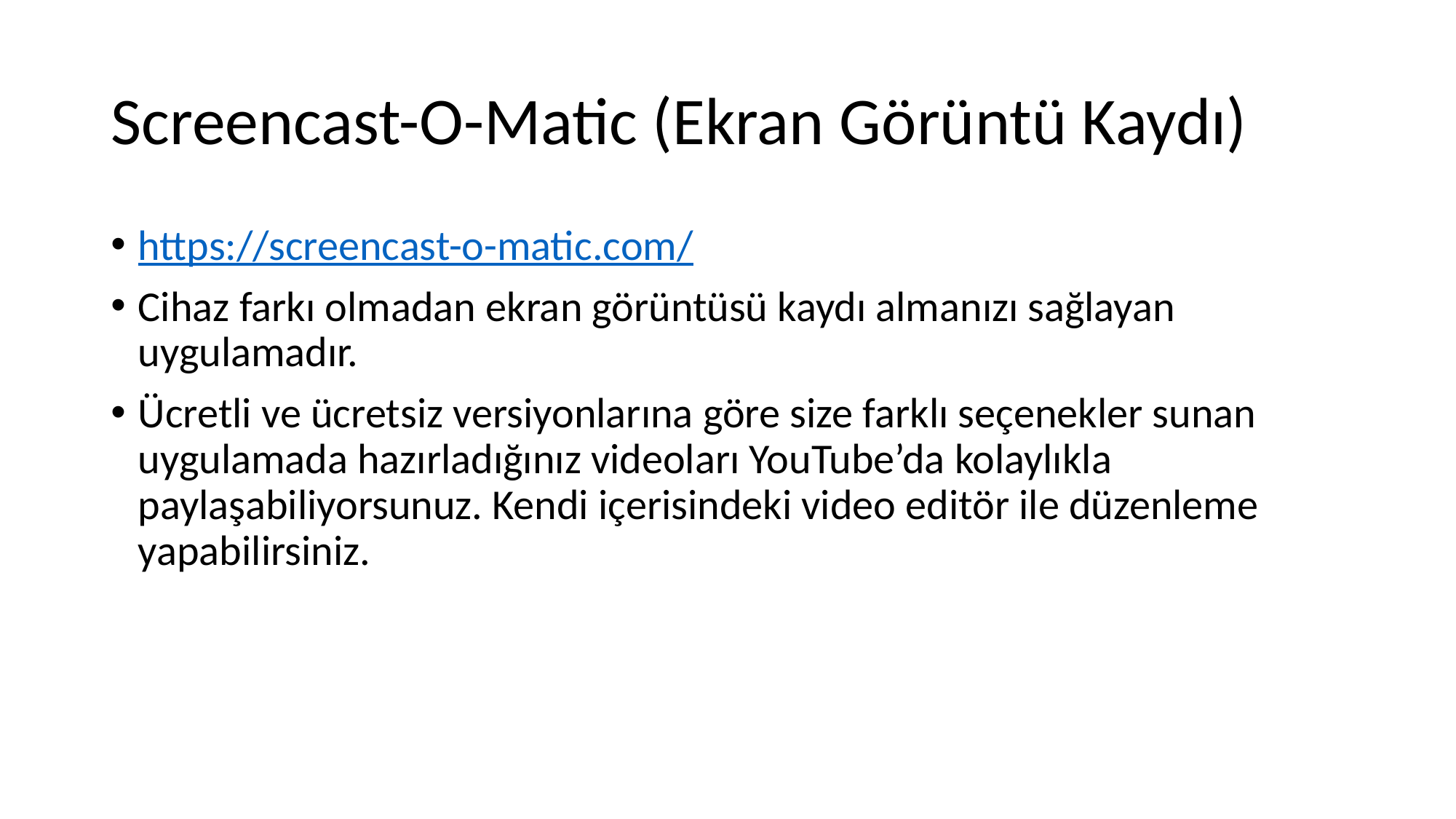

# Screencast-O-Matic (Ekran Görüntü Kaydı)
https://screencast-o-matic.com/
Cihaz farkı olmadan ekran görüntüsü kaydı almanızı sağlayan uygulamadır.
Ücretli ve ücretsiz versiyonlarına göre size farklı seçenekler sunan uygulamada hazırladığınız videoları YouTube’da kolaylıkla paylaşabiliyorsunuz. Kendi içerisindeki video editör ile düzenleme yapabilirsiniz.